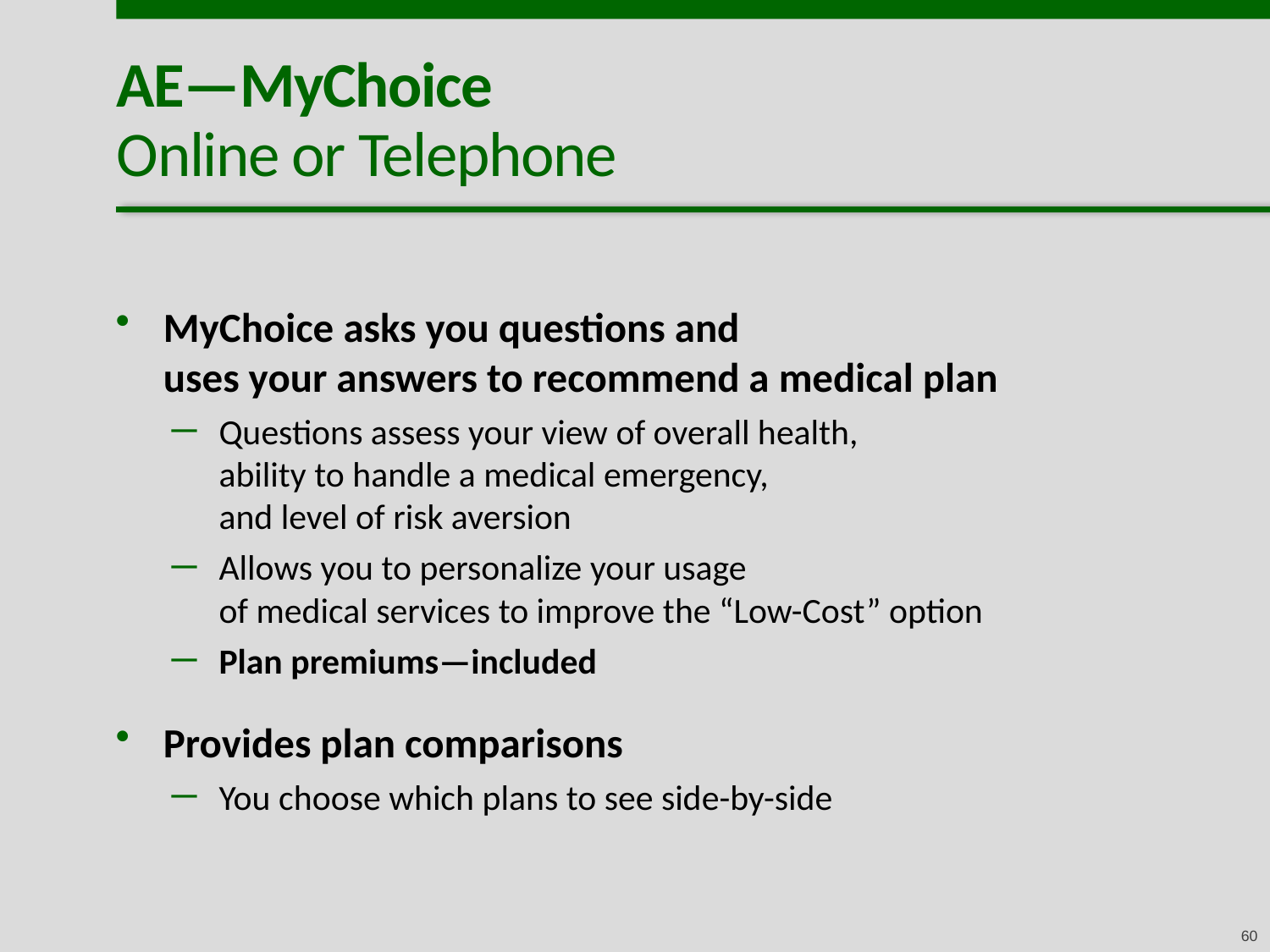

# AE—MyChoice Online or Telephone
MyChoice asks you questions and
uses your answers to recommend a medical plan
Questions assess your view of overall health,
ability to handle a medical emergency,
and level of risk aversion
Allows you to personalize your usage
of medical services to improve the “Low-Cost” option
Plan premiums—included
Provides plan comparisons
You choose which plans to see side-by-side